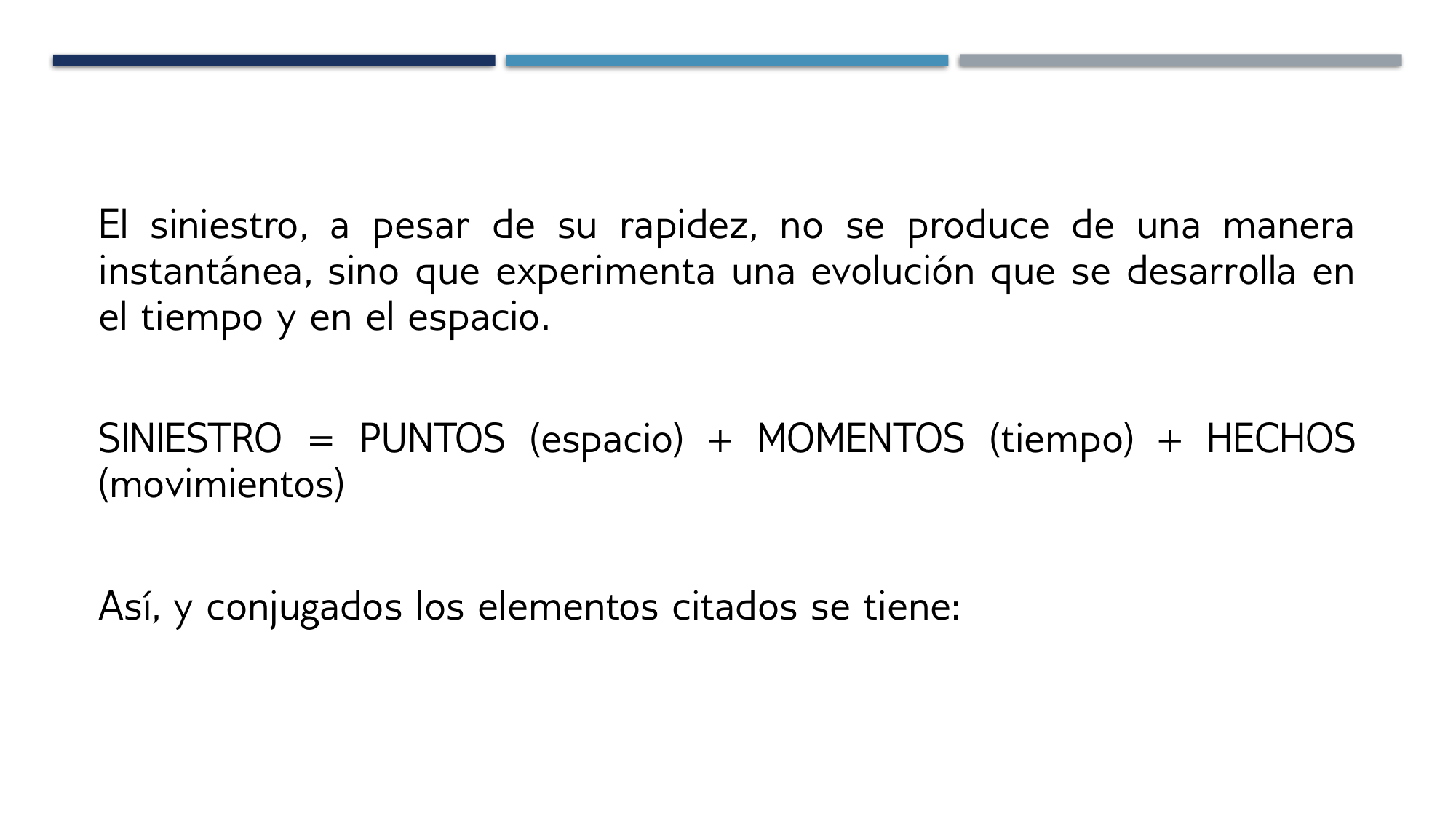

El siniestro, a pesar de su rapidez, no se produce de una manera instantánea, sino que experimenta una evolución que se desarrolla en el tiempo y en el espacio.

SINIESTRO = PUNTOS (espacio) + MOMENTOS (tiempo) + HECHOS (movimientos)

Así, y conjugados los elementos citados se tiene: